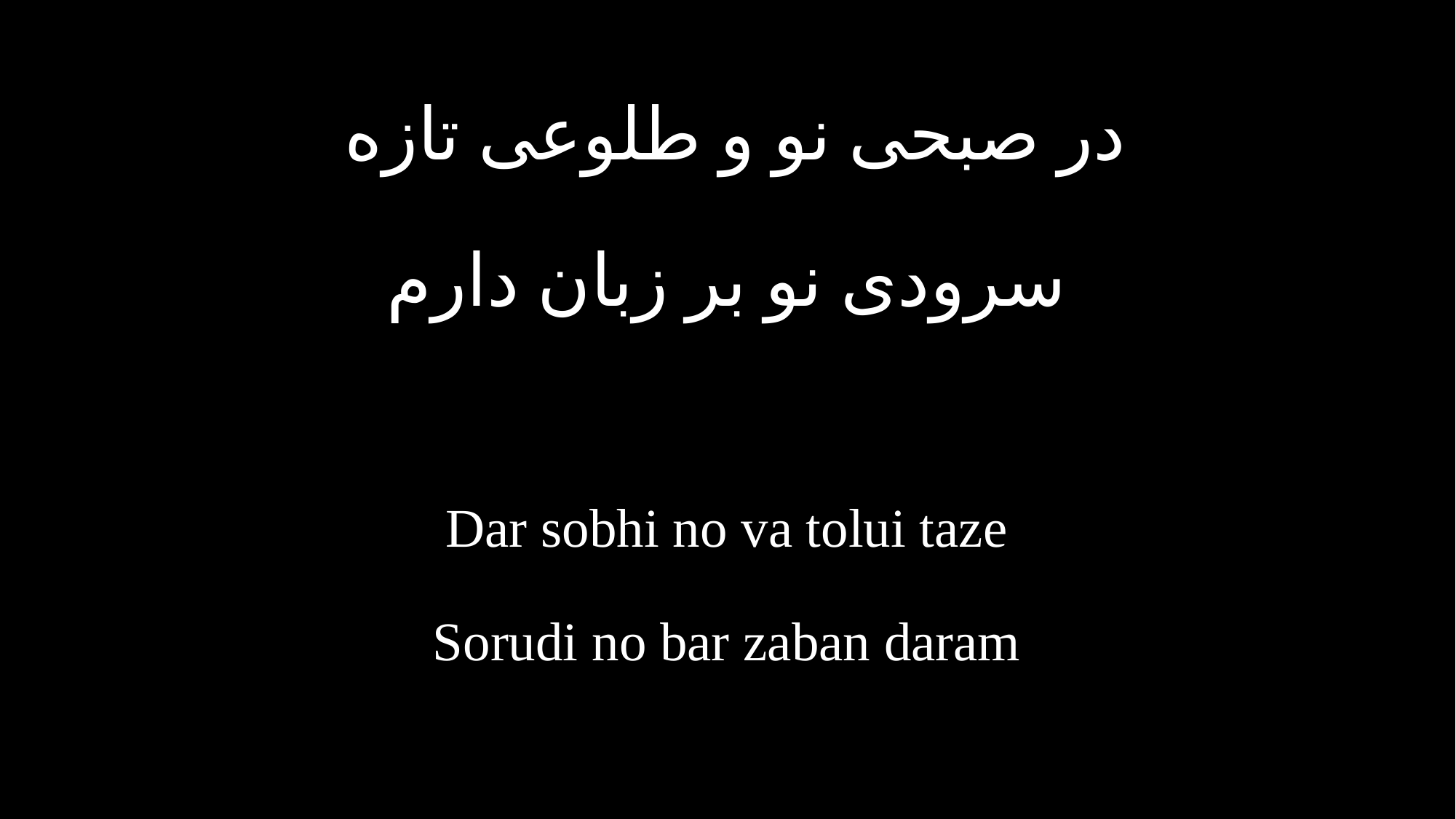

در صبحى نو و طلوعى تازه
سرودى نو بر زبان دارم

Dar sobhi no va tolui taze
Sorudi no bar zaban daram